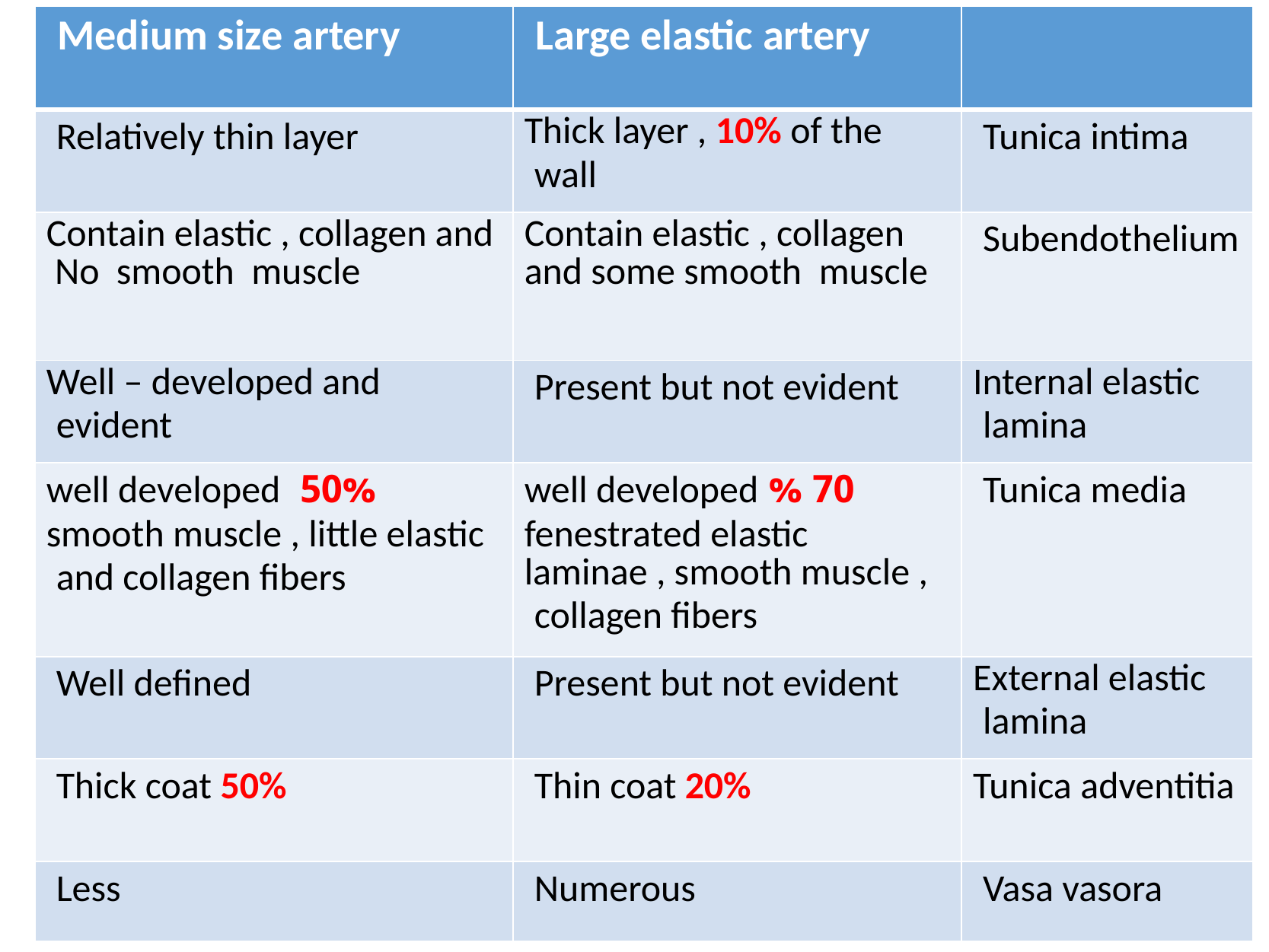

| Medium size artery | Large elastic artery |  |
| --- | --- | --- |
| Relatively thin layer | Thick layer , 10% of the wall | Tunica intima |
| Contain elastic , collagen and No smooth muscle | Contain elastic , collagen and some smooth muscle | Subendothelium |
| Well – developed and evident | Present but not evident | Internal elastic lamina |
| 50% well developed smooth muscle , little elastic and collagen fibers | 70 % well developed fenestrated elastic laminae , smooth muscle , collagen fibers | Tunica media |
| Well defined | Present but not evident | External elastic lamina |
| Thick coat 50% | Thin coat 20% | Tunica adventitia |
| Less | Numerous | Vasa vasora |